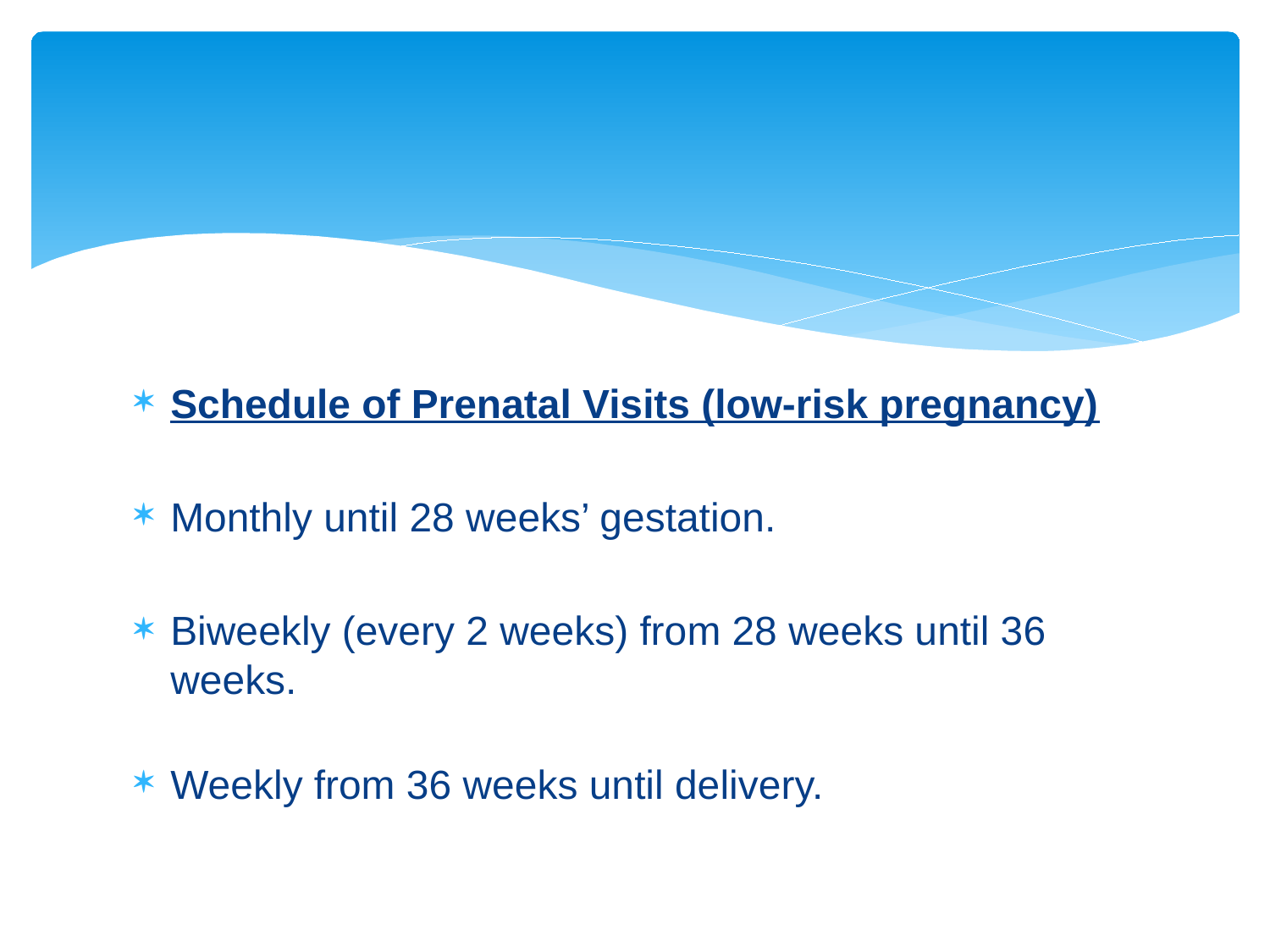

#
Schedule of Prenatal Visits (low-risk pregnancy)

Monthly until 28 weeks’ gestation.

Biweekly (every 2 weeks) from 28 weeks until 36 weeks.

Weekly from 36 weeks until delivery.